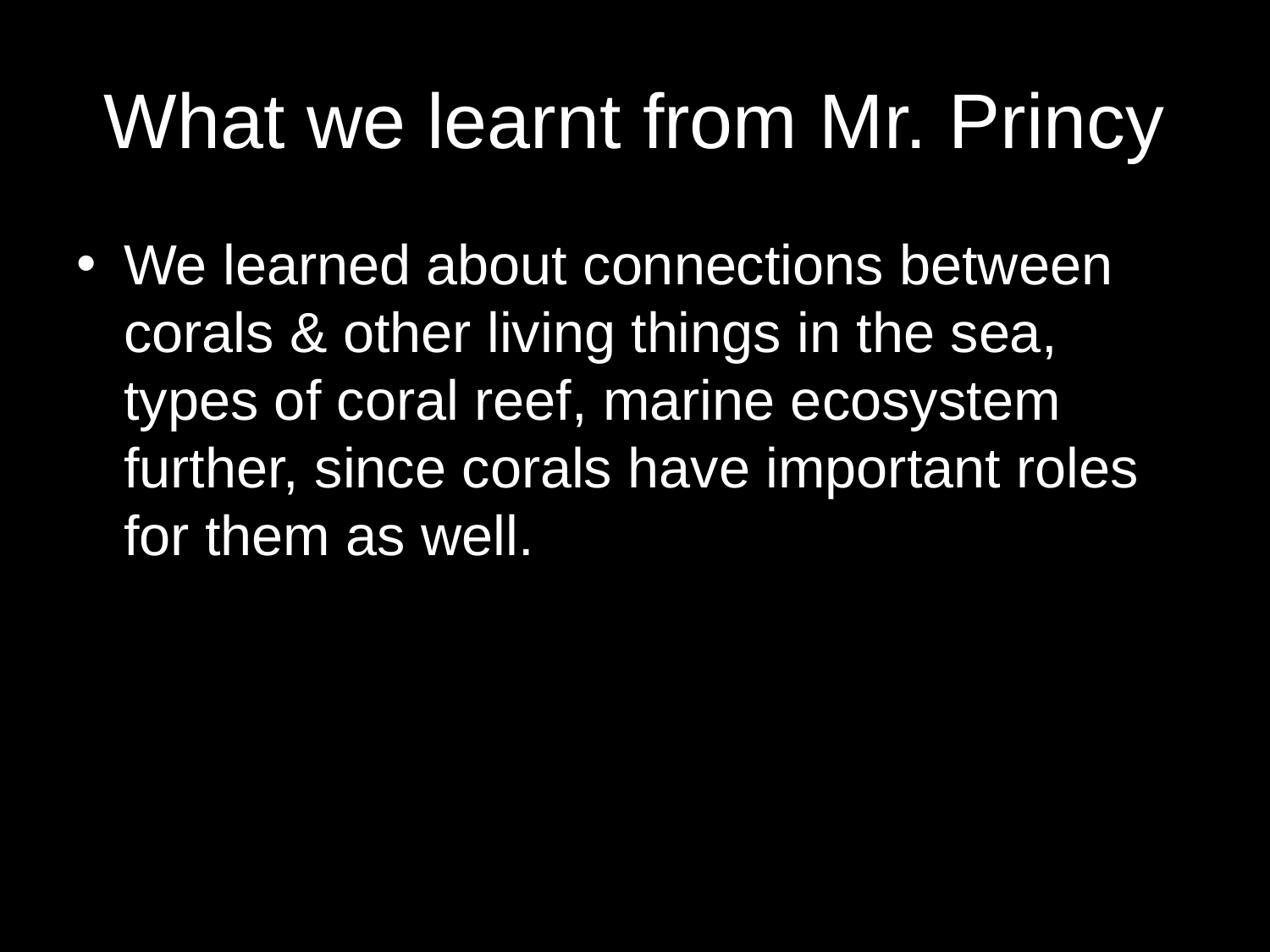

# What we learnt from Mr. Princy
We learned about connections between corals & other living things in the sea, types of coral reef, marine ecosystem further, since corals have important roles  for them as well.